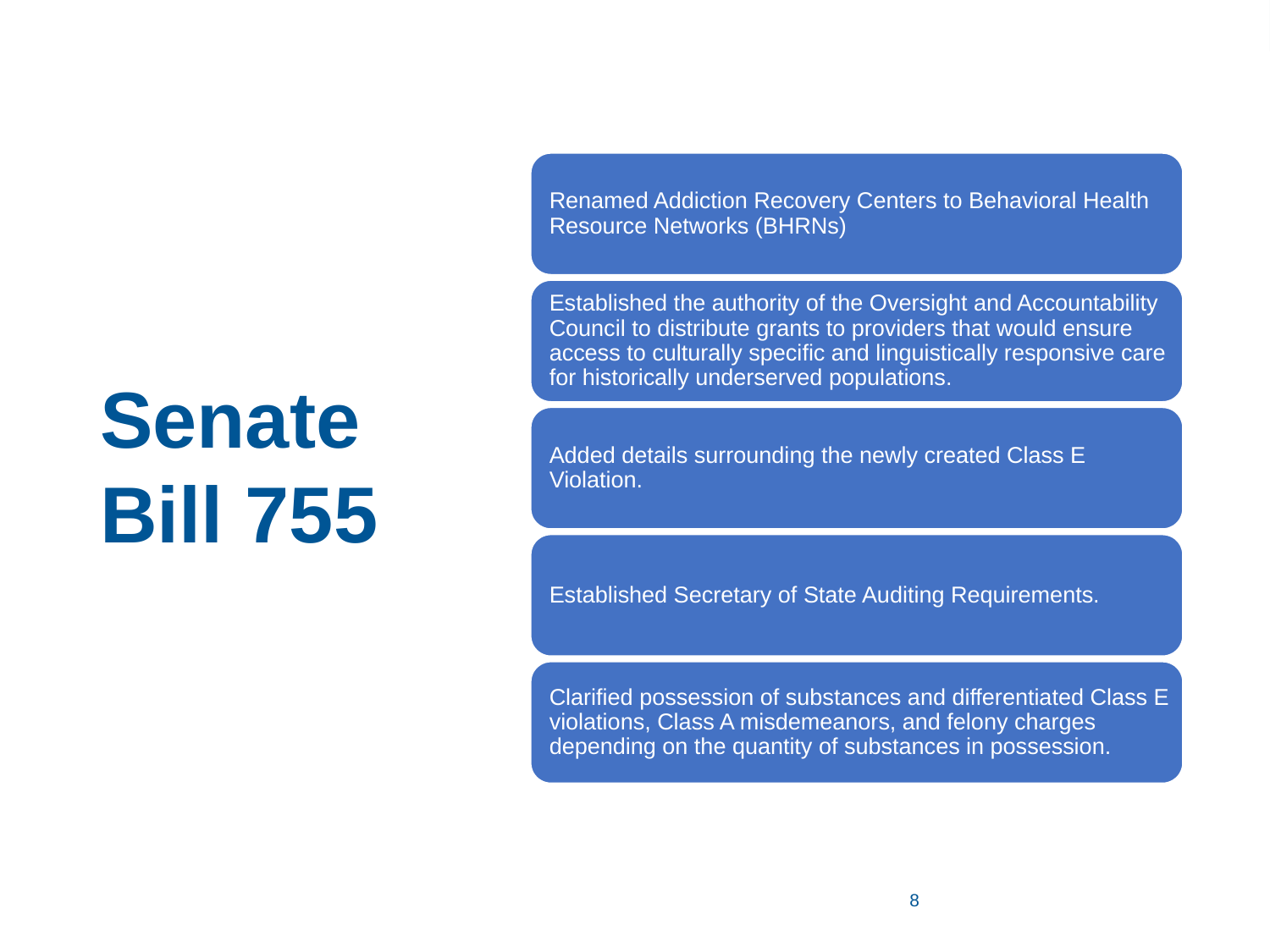

# Senate Bill 755
Renamed Addiction Recovery Centers to Behavioral Health Resource Networks (BHRNs)
Established the authority of the Oversight and Accountability Council to distribute grants to providers that would ensure access to culturally specific and linguistically responsive care for historically underserved populations.
Added details surrounding the newly created Class E Violation.
Established Secretary of State Auditing Requirements.
Clarified possession of substances and differentiated Class E violations, Class A misdemeanors, and felony charges depending on the quantity of substances in possession.
8